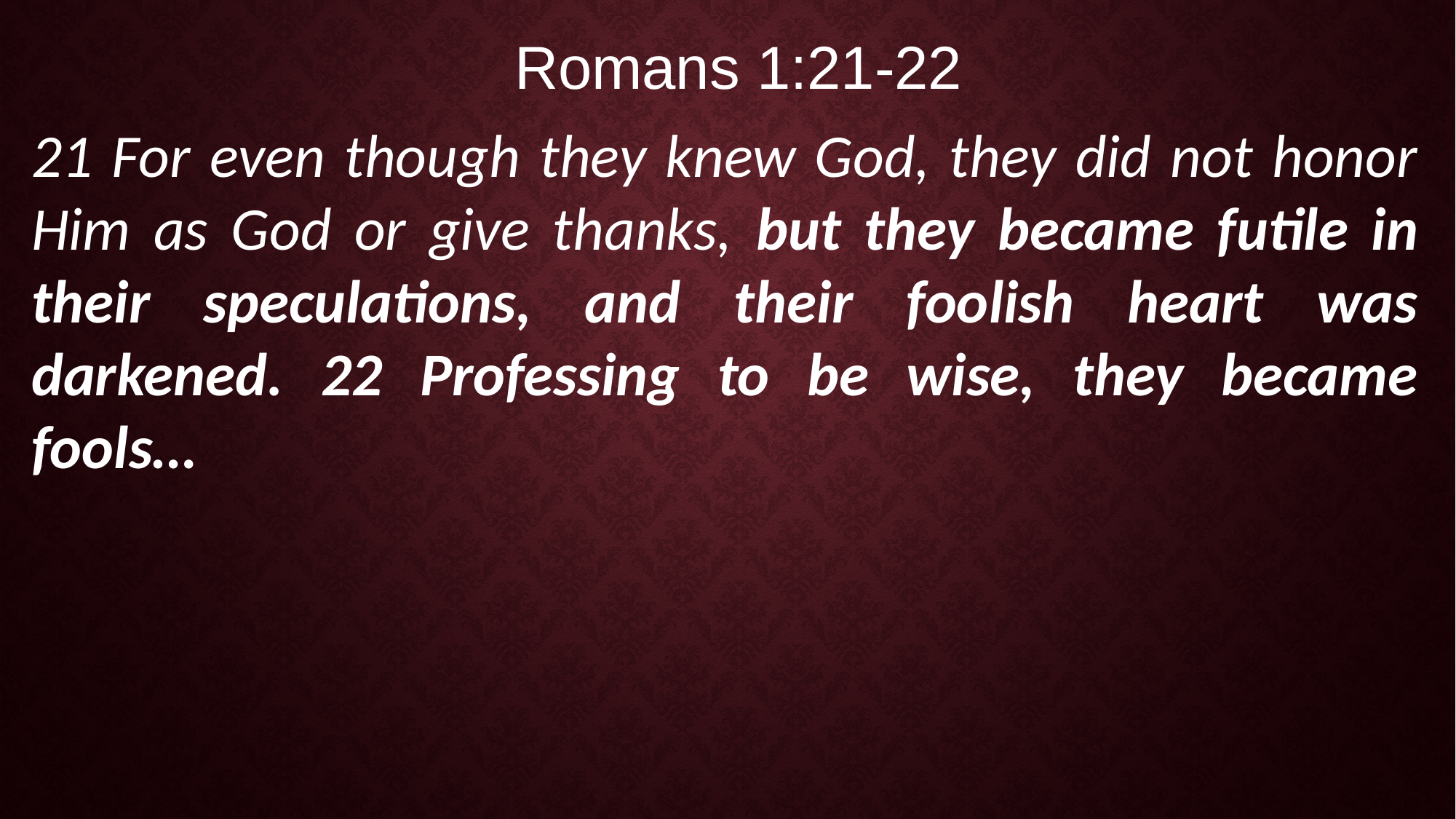

Romans 1:21-22
21 For even though they knew God, they did not honor Him as God or give thanks, but they became futile in their speculations, and their foolish heart was darkened. 22 Professing to be wise, they became fools…